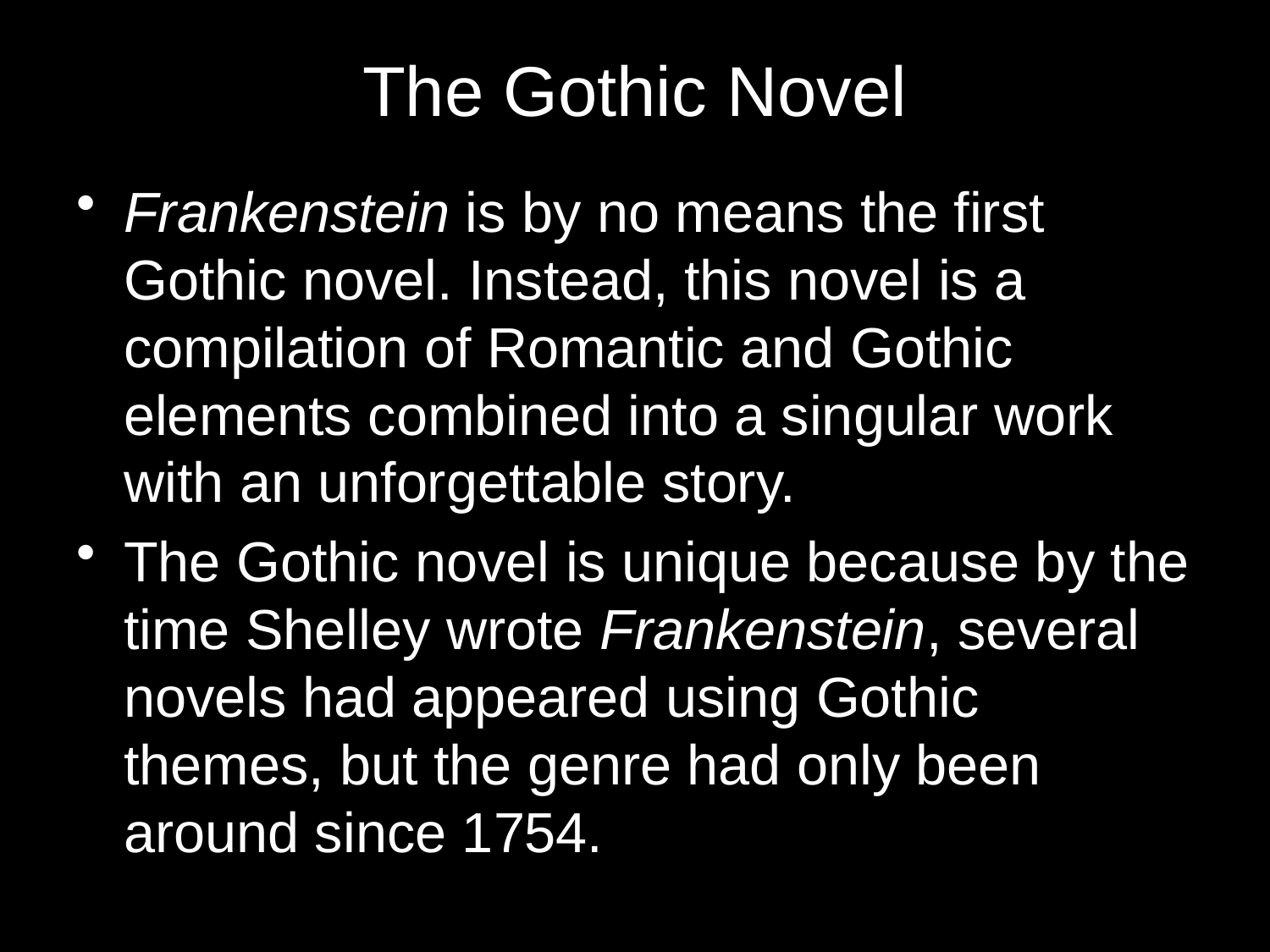

# The Gothic Novel
Frankenstein is by no means the first Gothic novel. Instead, this novel is a compilation of Romantic and Gothic elements combined into a singular work with an unforgettable story.
The Gothic novel is unique because by the time Shelley wrote Frankenstein, several novels had appeared using Gothic themes, but the genre had only been around since 1754.